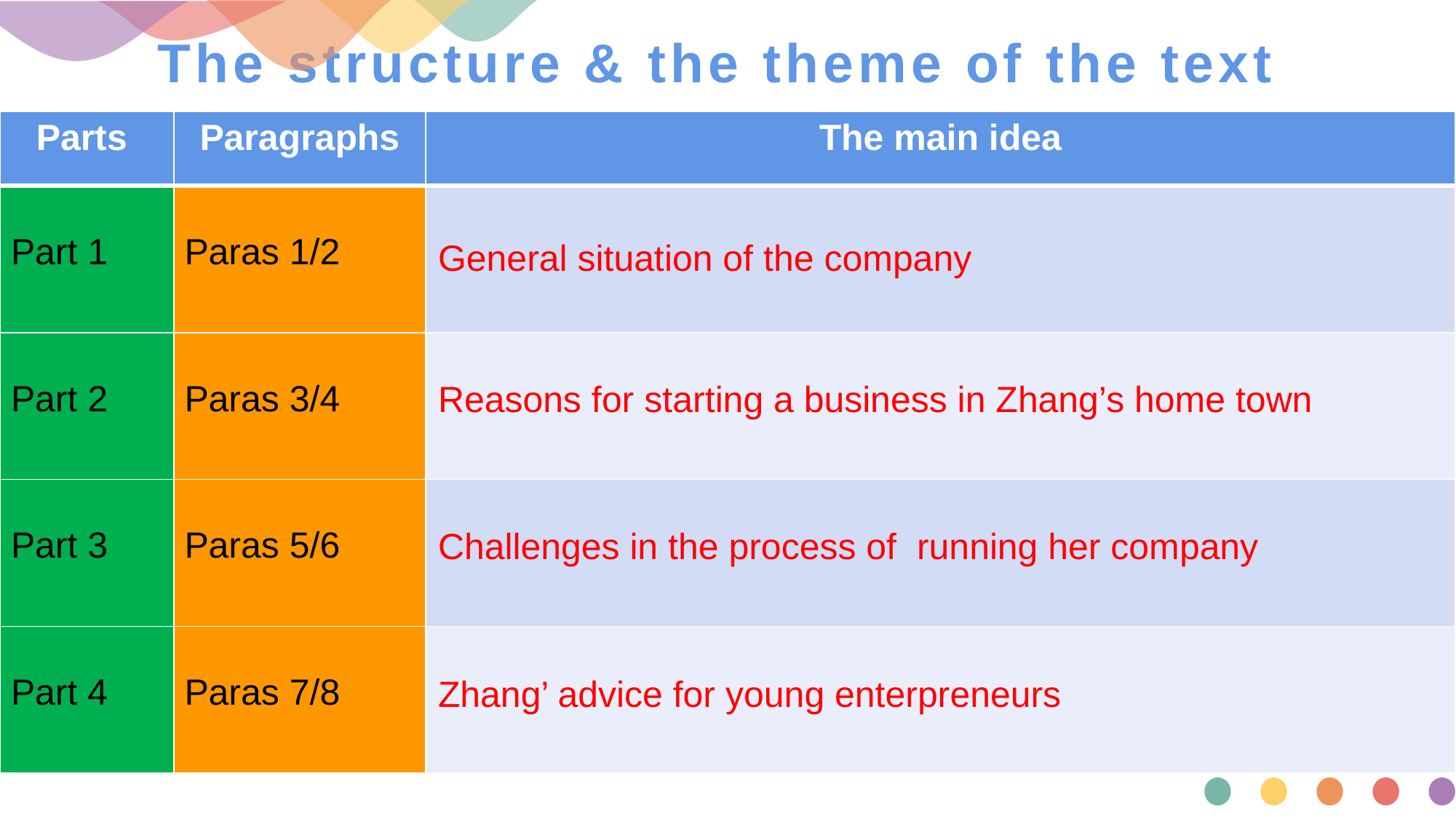

# The structure & the theme of the text
| Parts | Paragraphs | The main idea |
| --- | --- | --- |
| Part 1 | Paras 1/2 |  |
| Part 2 | Paras 3/4 |  |
| Part 3 | Paras 5/6 |  |
| Part 4 | Paras 7/8 |  |
General situation of the company
Reasons for starting a business in Zhang’s home town
Challenges in the process of  running her company
Zhang’ advice for young enterpreneurs